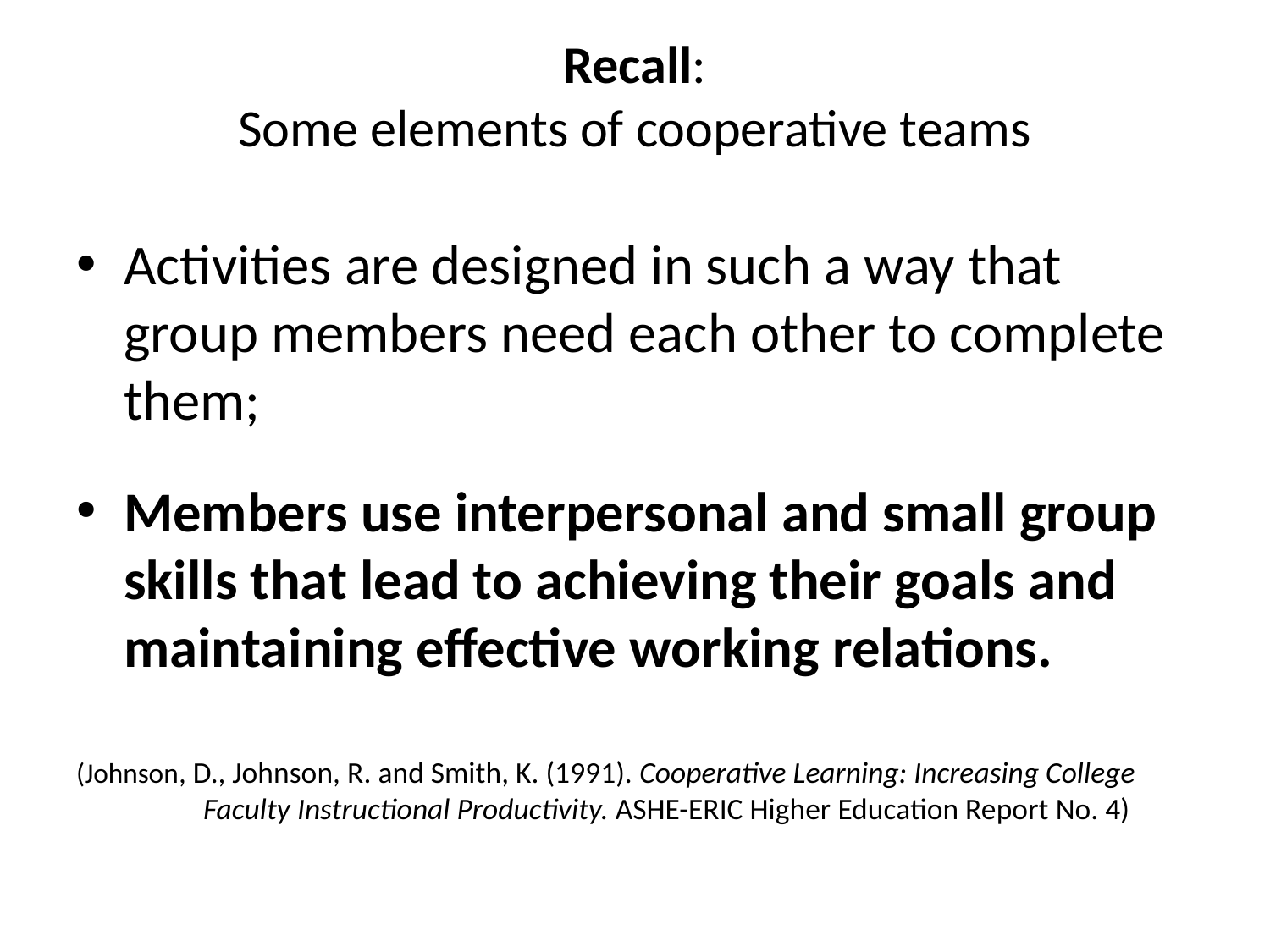

# Recall: Some elements of cooperative teams
Activities are designed in such a way that group members need each other to complete them;

Members use interpersonal and small group skills that lead to achieving their goals and maintaining effective working relations.

(Johnson, D., Johnson, R. and Smith, K. (1991). Cooperative Learning: Increasing College 	Faculty Instructional Productivity. ASHE-ERIC Higher Education Report No. 4)